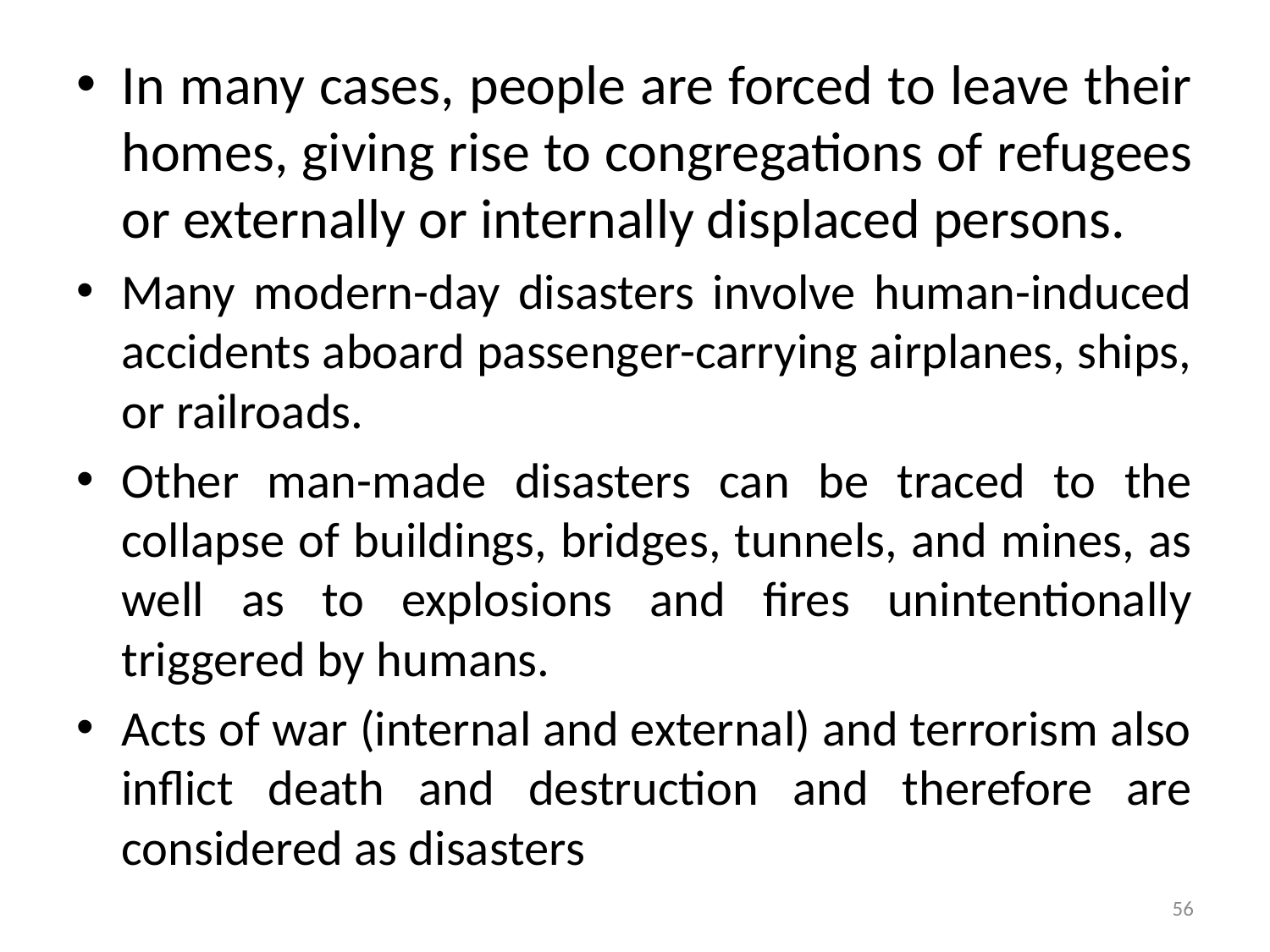

In many cases, people are forced to leave their homes, giving rise to congregations of refugees or externally or internally displaced persons.
Many modern-day disasters involve human-induced accidents aboard passenger-carrying airplanes, ships, or railroads.
Other man-made disasters can be traced to the collapse of buildings, bridges, tunnels, and mines, as well as to explosions and fires unintentionally triggered by humans.
Acts of war (internal and external) and terrorism also inflict death and destruction and therefore are considered as disasters

56